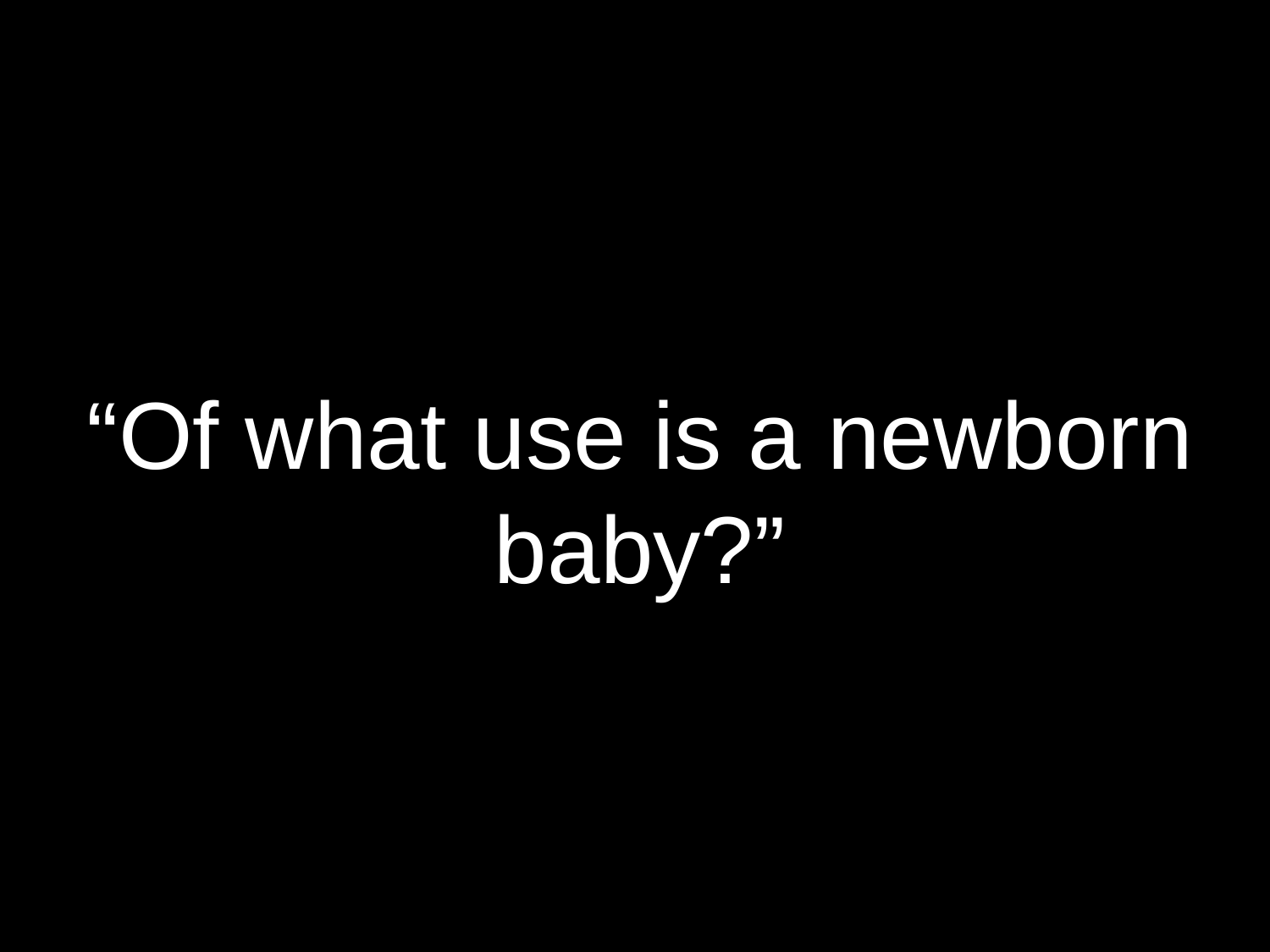

“Of what use is a newborn baby?”